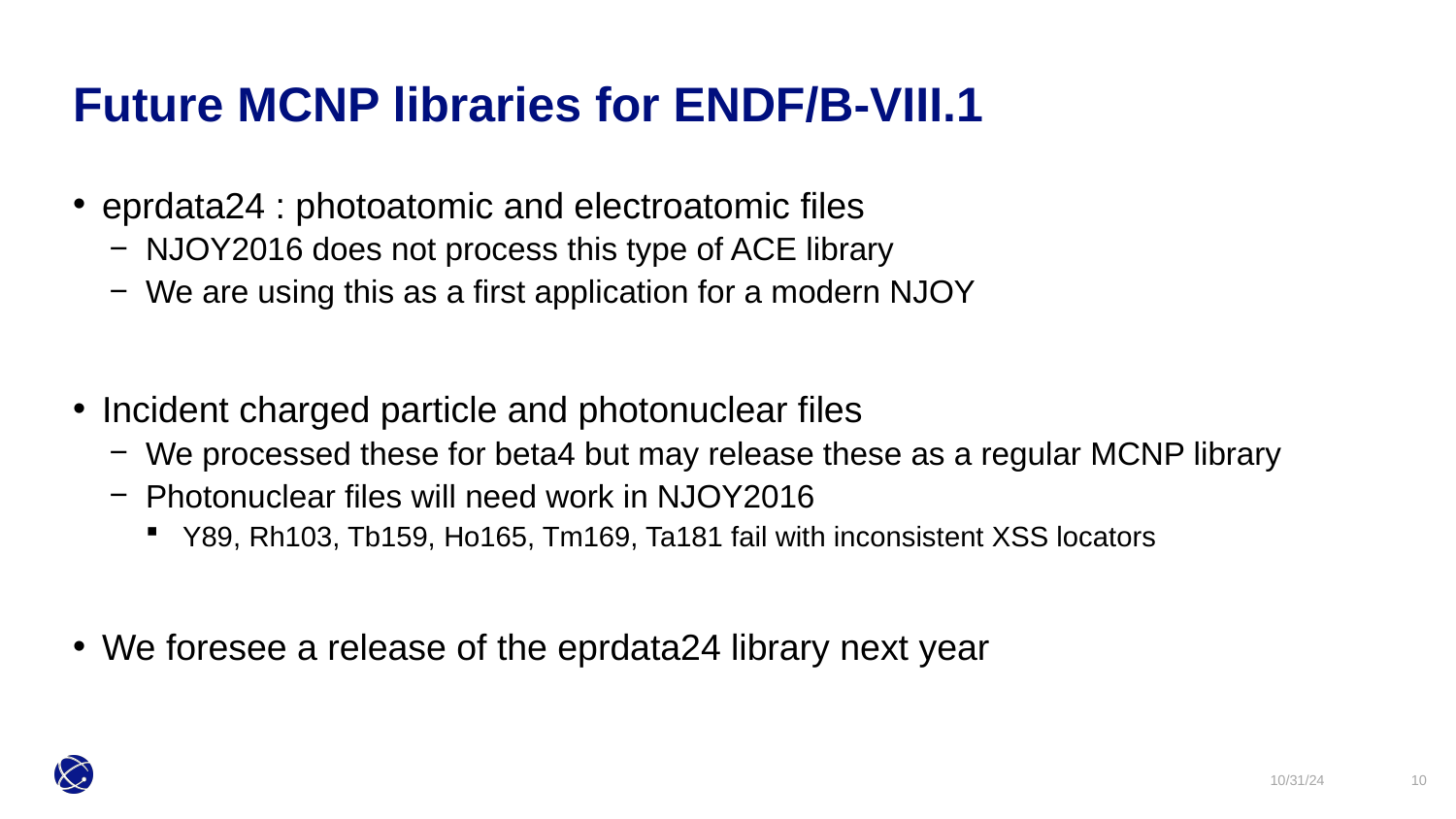

Future MCNP libraries for ENDF/B-VIII.1

eprdata24 : photoatomic and electroatomic files
NJOY2016 does not process this type of ACE library
We are using this as a first application for a modern NJOY

Incident charged particle and photonuclear files
We processed these for beta4 but may release these as a regular MCNP library
Photonuclear files will need work in NJOY2016
Y89, Rh103, Tb159, Ho165, Tm169, Ta181 fail with inconsistent XSS locators

We foresee a release of the eprdata24 library next year